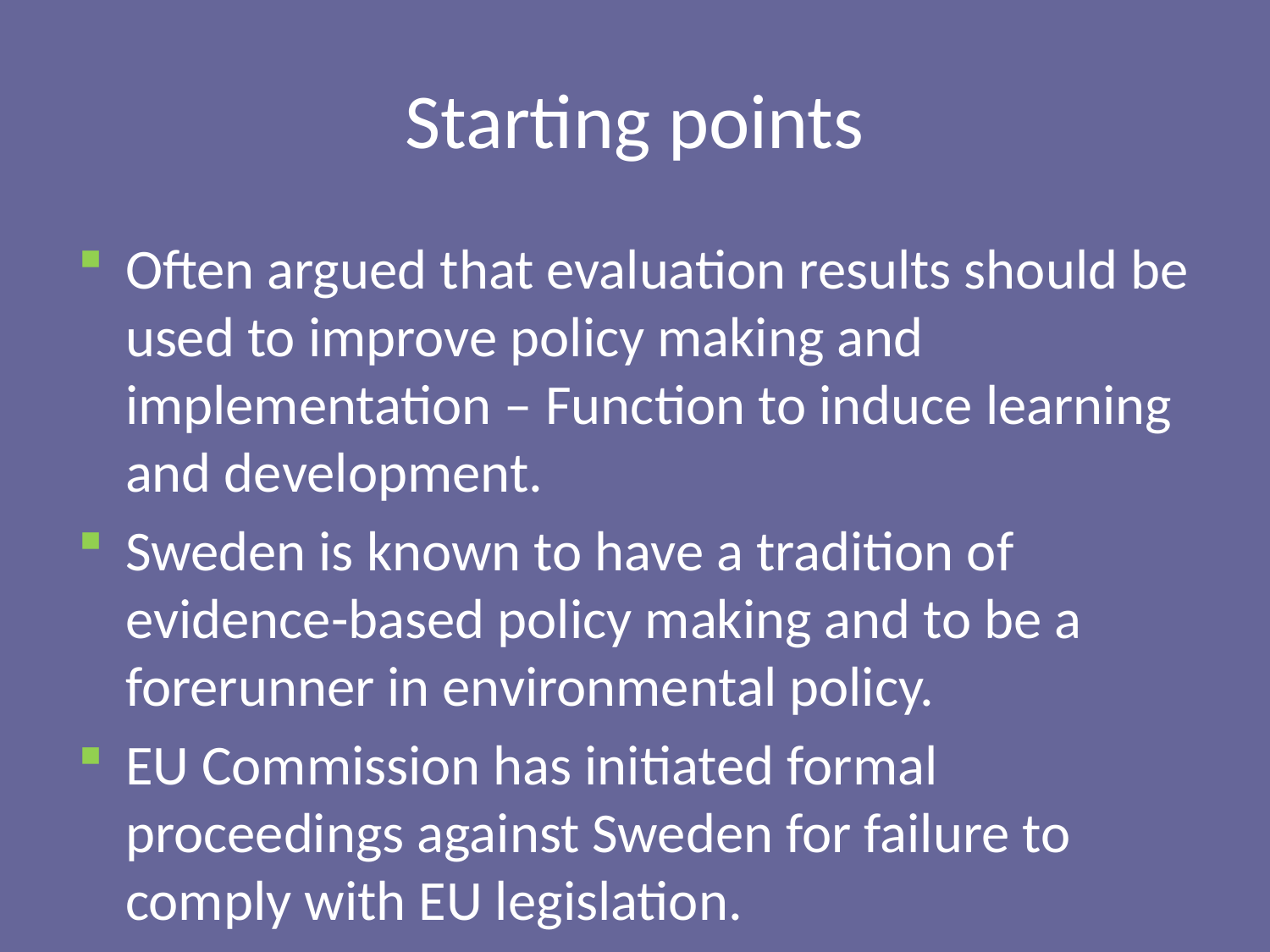

# Starting points
Often argued that evaluation results should be used to improve policy making and implementation – Function to induce learning and development.
Sweden is known to have a tradition of evidence-based policy making and to be a forerunner in environmental policy.
EU Commission has initiated formal proceedings against Sweden for failure to comply with EU legislation.